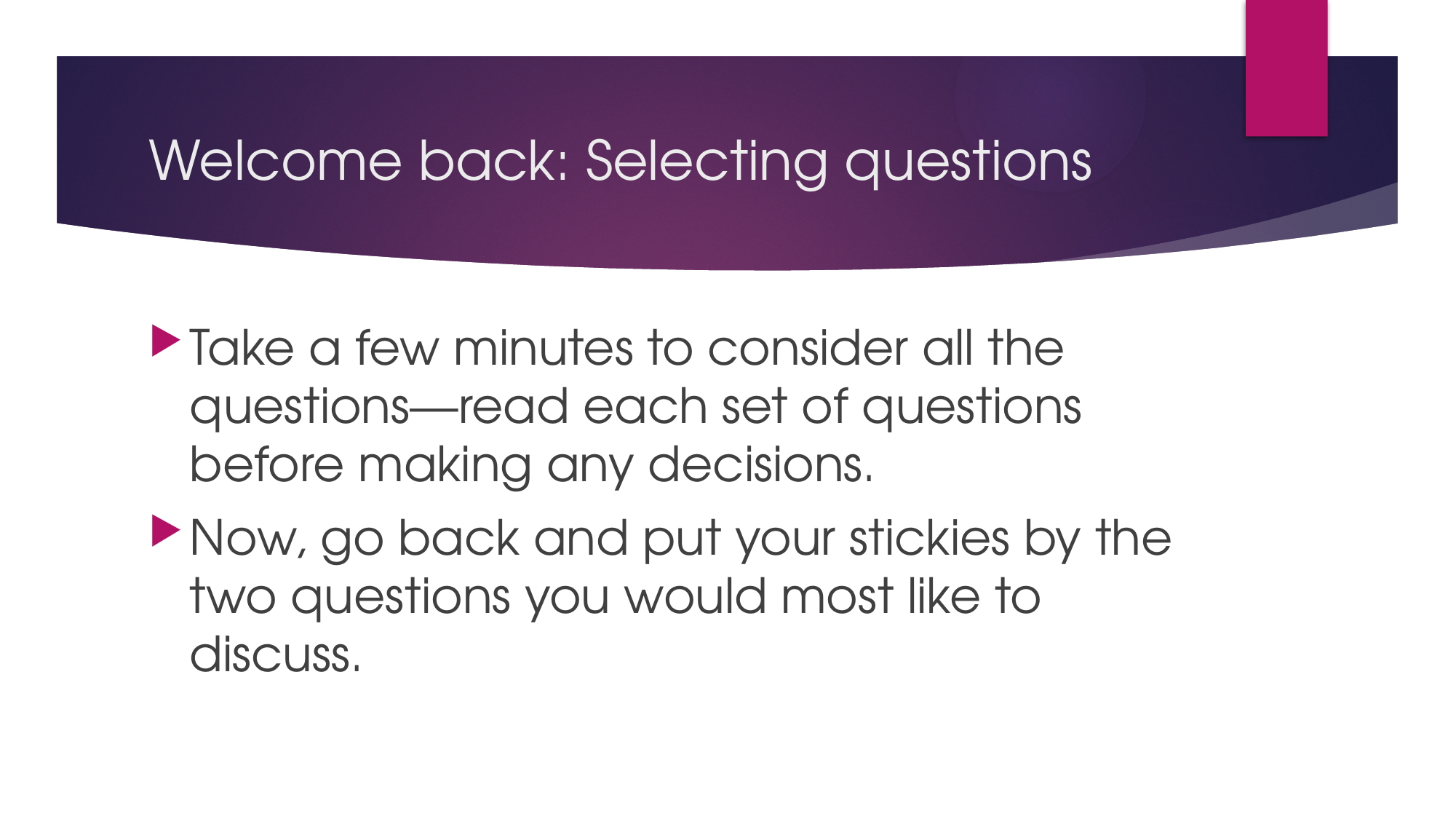

# Welcome back: Selecting questions
Take a few minutes to consider all the questions—read each set of questions before making any decisions.
Now, go back and put your stickies by the two questions you would most like to discuss.